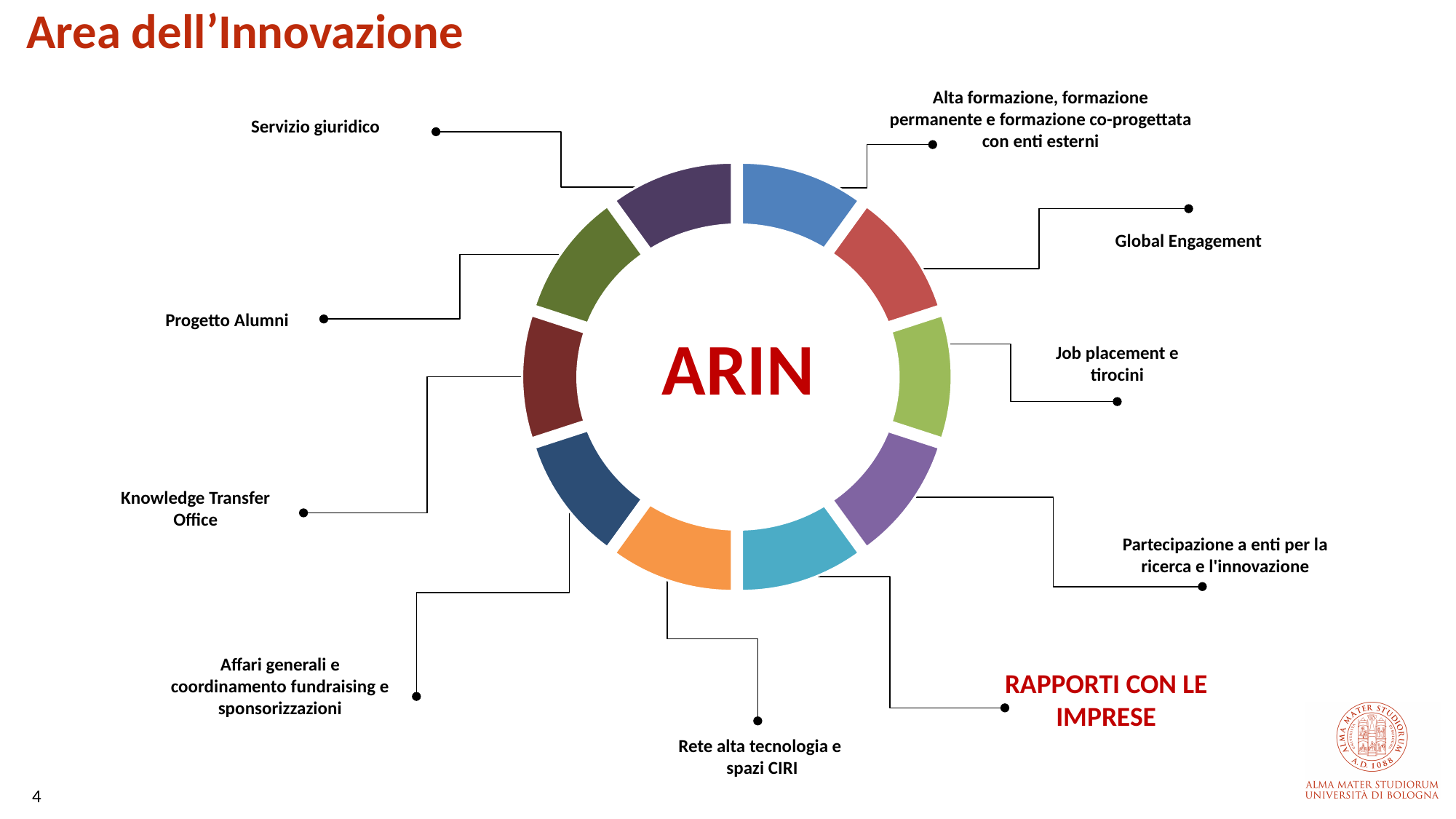

Area dell’Innovazione
Alta formazione, formazione permanente e formazione co-progettata con enti esterni
Servizio giuridico

### Chart

| Category | Settore |
|---|---|
| Settore Alta formazione, formazione permanente e formazione co-progettata con Enti esterni | 1.0 |
| Global Engagement | 1.0 |
| Settore Job placement e tirocini | 1.0 |
| Settore Partecipazione a società e consorzi per la ricerca e l'innovazione | 1.0 |
| Settore Rapporti con le Imprese | 1.0 |
| Settore Rete alta tecnologia | 1.0 |
| Settore Staff affari generali e coordinamento fundraising e sponsorizzazioni | 1.0 |
| Knowledge Transfer Office | 1.0 |
| Progetto Alumni | 1.0 |
| Unità professionale Servizio giuridico | 1.0 |
Global Engagement
Progetto Alumni
Job placement e tirocini
Knowledge Transfer Office
Partecipazione a enti per la ricerca e l'innovazione
Affari generali e coordinamento fundraising e sponsorizzazioni
RAPPORTI CON LE IMPRESE
Rete alta tecnologia e
spazi CIRI